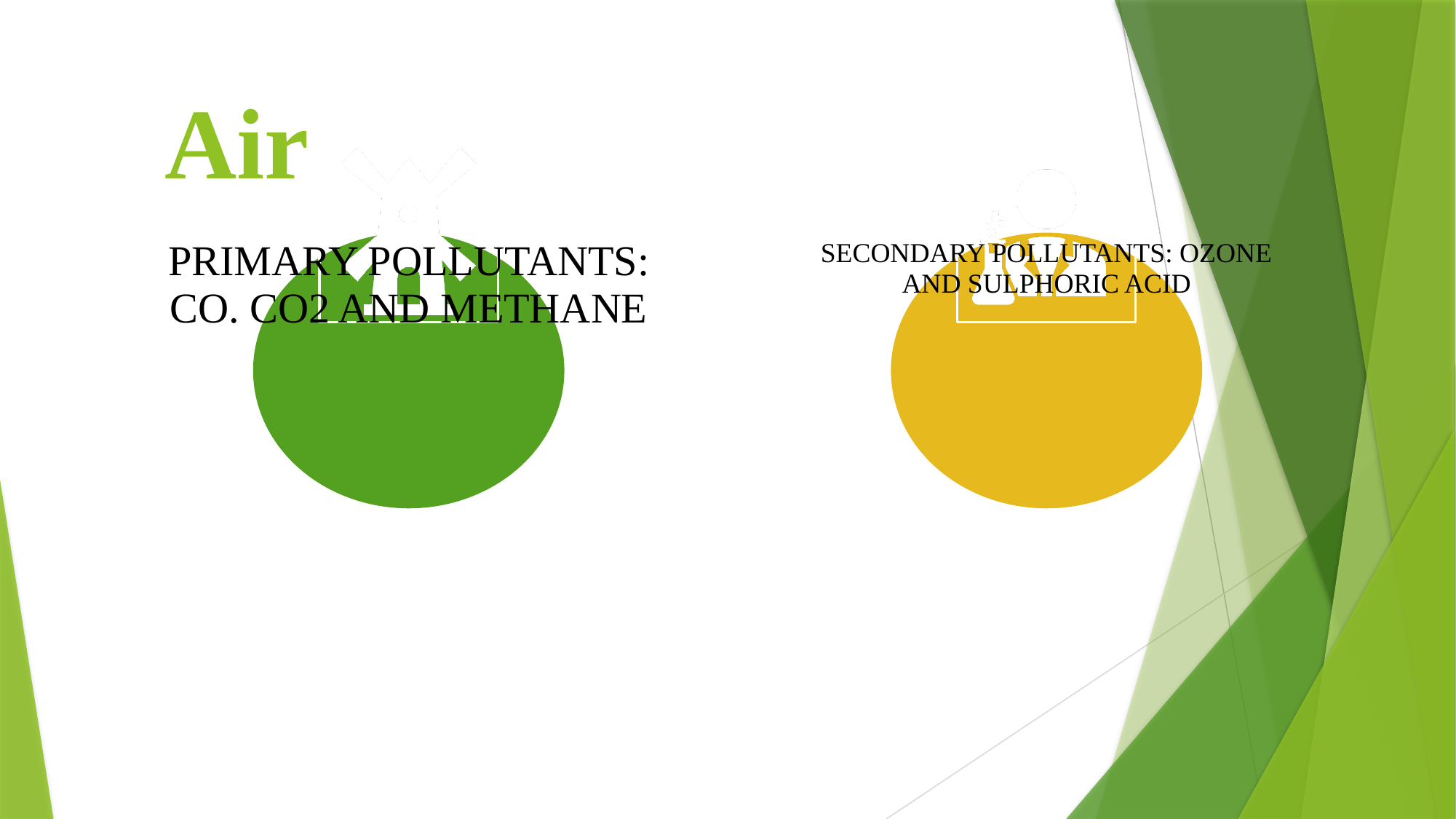

# Air
Primary pollutants: CO. CO2 and Methane
Secondary pollutants: Ozone and sulphoric acid